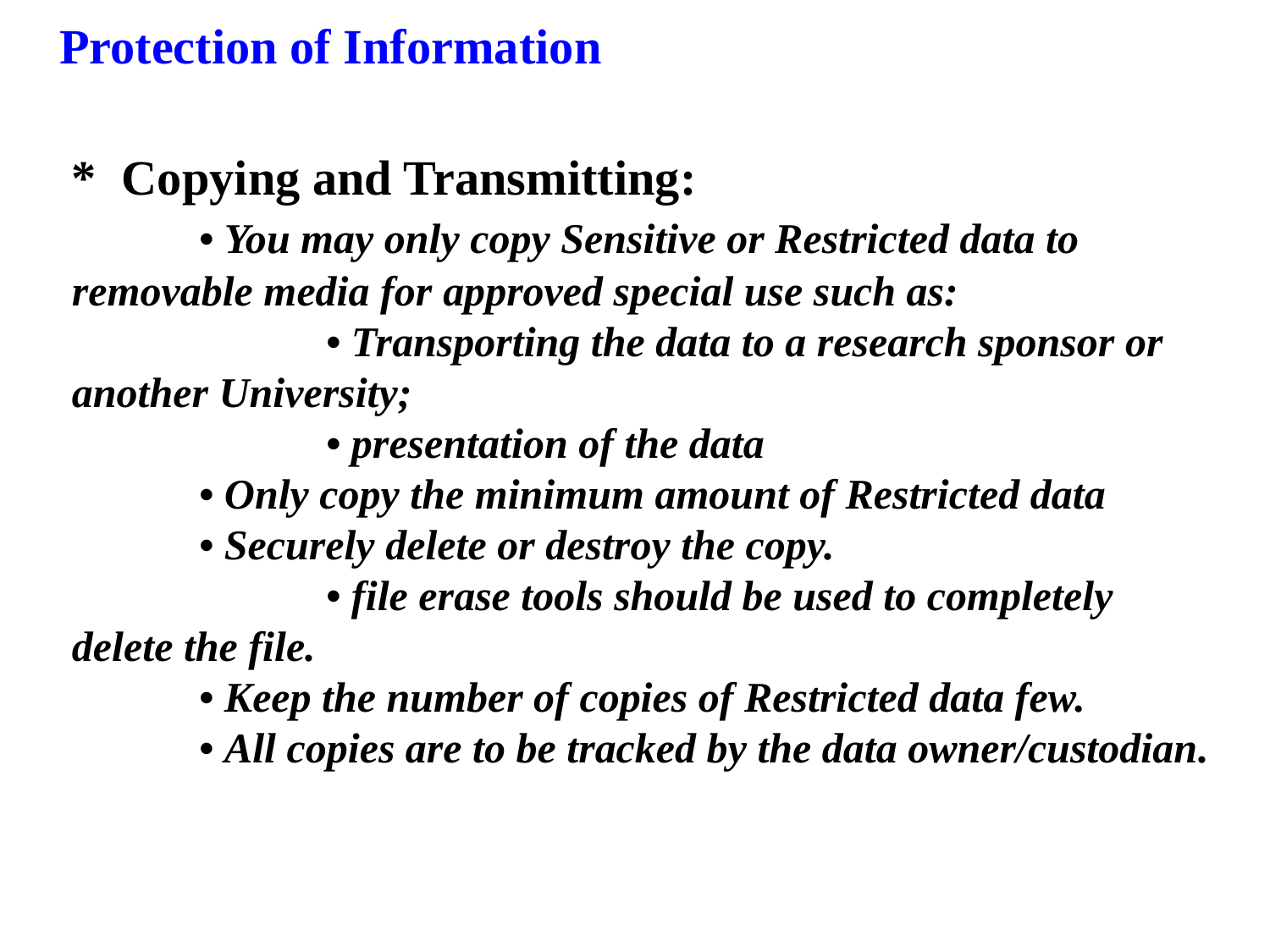

Protection of Information
*	Copying and Transmitting:
		• You may only copy Sensitive or Restricted data to removable media for approved special use such as:
			• Transporting the data to a research sponsor or another University;
			• presentation of the data
		• Only copy the minimum amount of Restricted data
		• Securely delete or destroy the copy.
			• file erase tools should be used to completely delete the file.
		• Keep the number of copies of Restricted data few.
		• All copies are to be tracked by the data owner/custodian.